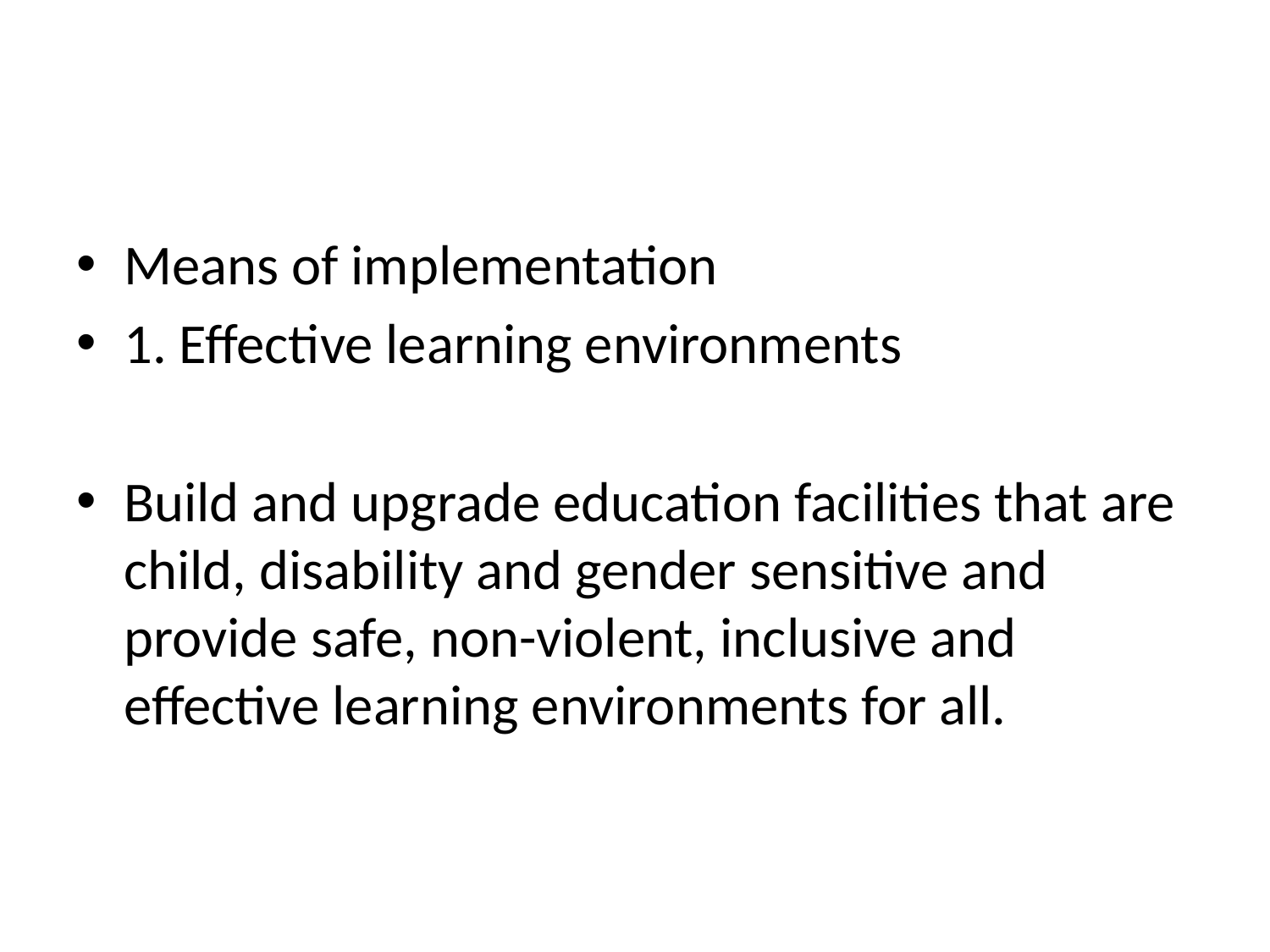

Means of implementation
1. Effective learning environments

Build and upgrade education facilities that are child, disability and gender sensitive and provide safe, non-violent, inclusive and effective learning environments for all.